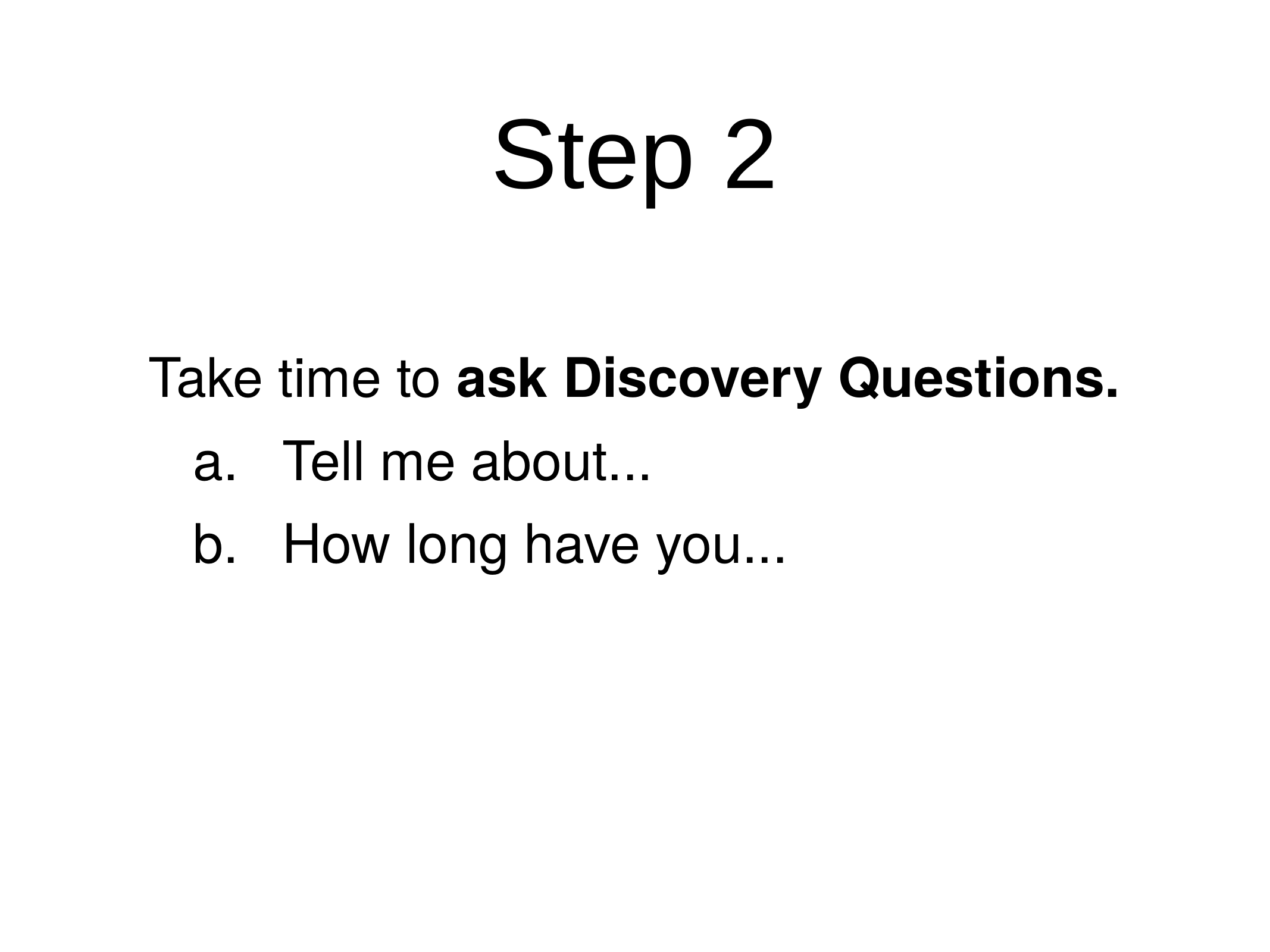

# Step 2
Take time to ask Discovery Questions.
	a.	Tell me about...
	b.	How long have you...